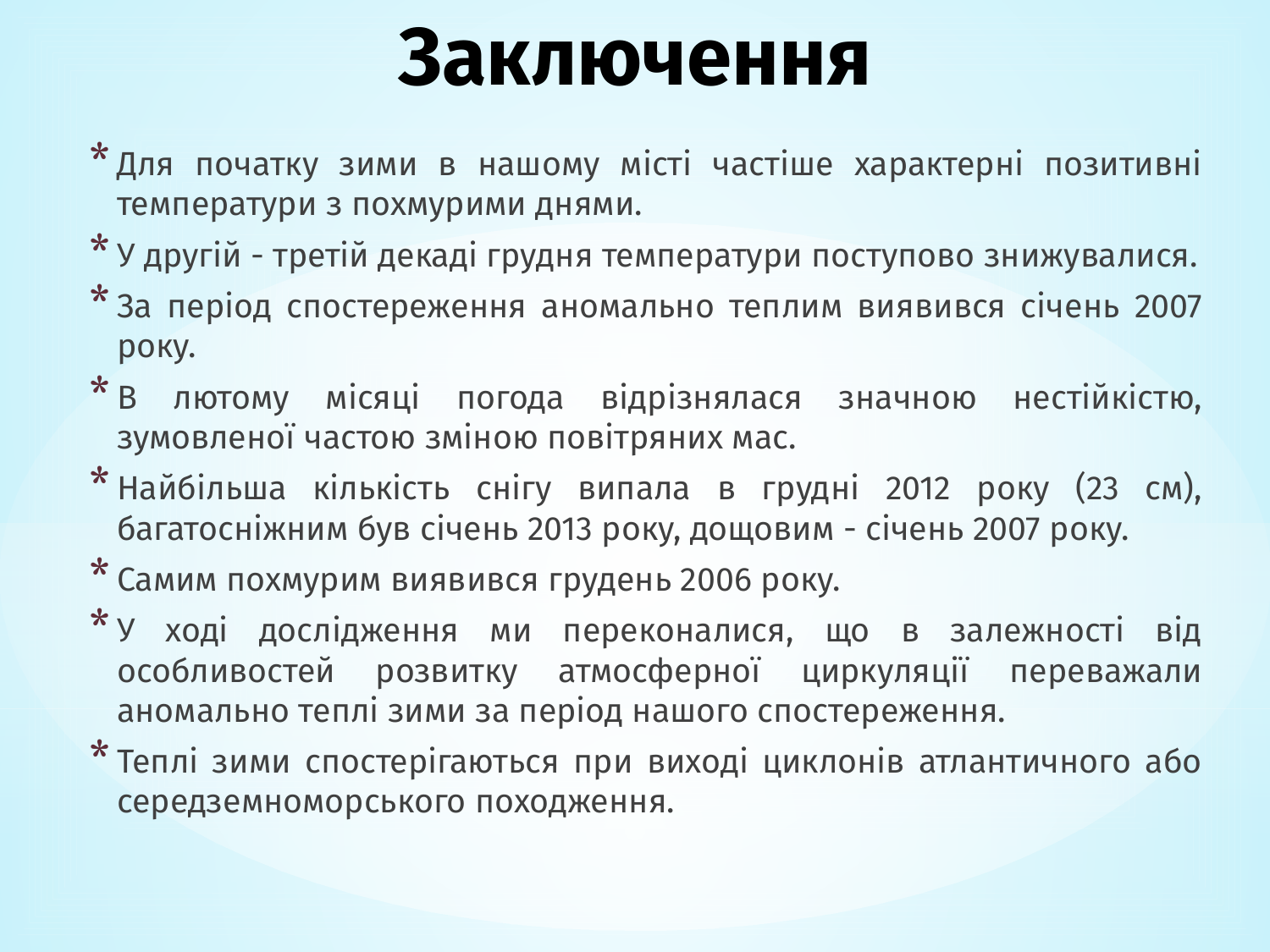

# Заключення
Для початку зими в нашому місті частіше характерні позитивні температури з похмурими днями.
У другій - третій декаді грудня температури поступово знижувалися.
За період спостереження аномально теплим виявився січень 2007 року.
В лютому місяці погода відрізнялася значною нестійкістю, зумовленої частою зміною повітряних мас.
Найбільша кількість снігу випала в грудні 2012 року (23 см), багатосніжним був січень 2013 року, дощовим - січень 2007 року.
Самим похмурим виявився грудень 2006 року.
У ході дослідження ми переконалися, що в залежності від особливостей розвитку атмосферної циркуляції переважали аномально теплі зими за період нашого спостереження.
Теплі зими спостерігаються при виході циклонів атлантичного або середземноморського походження.